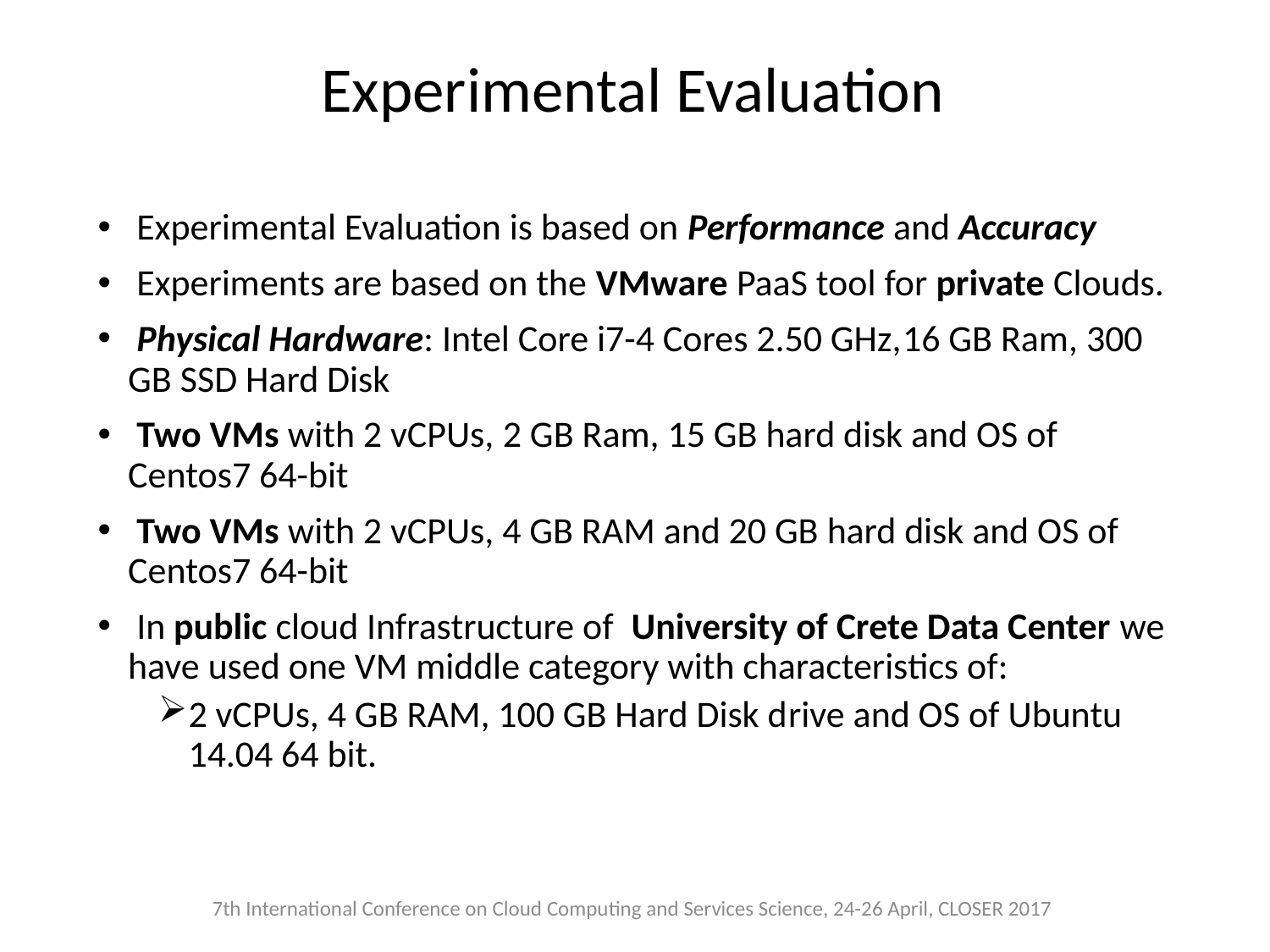

# Experimental Evaluation
 Experimental Evaluation is based on Performance and Accuracy
 Experiments are based on the VMware PaaS tool for private Clouds.
 Physical Hardware: Intel Core i7-4 Cores 2.50 GHz,16 GB Ram, 300 GB SSD Hard Disk
 Two VMs with 2 vCPUs, 2 GB Ram, 15 GB hard disk and OS of Centos7 64-bit
 Two VMs with 2 vCPUs, 4 GB RAM and 20 GB hard disk and OS of Centos7 64-bit
 In public cloud Infrastructure of  University of Crete Data Center we have used one VM middle category with characteristics of:
2 vCPUs, 4 GB RAM, 100 GB Hard Disk drive and OS of Ubuntu 14.04 64 bit.
7th International Conference on Cloud Computing and Services Science, 24-26 April, CLOSER 2017